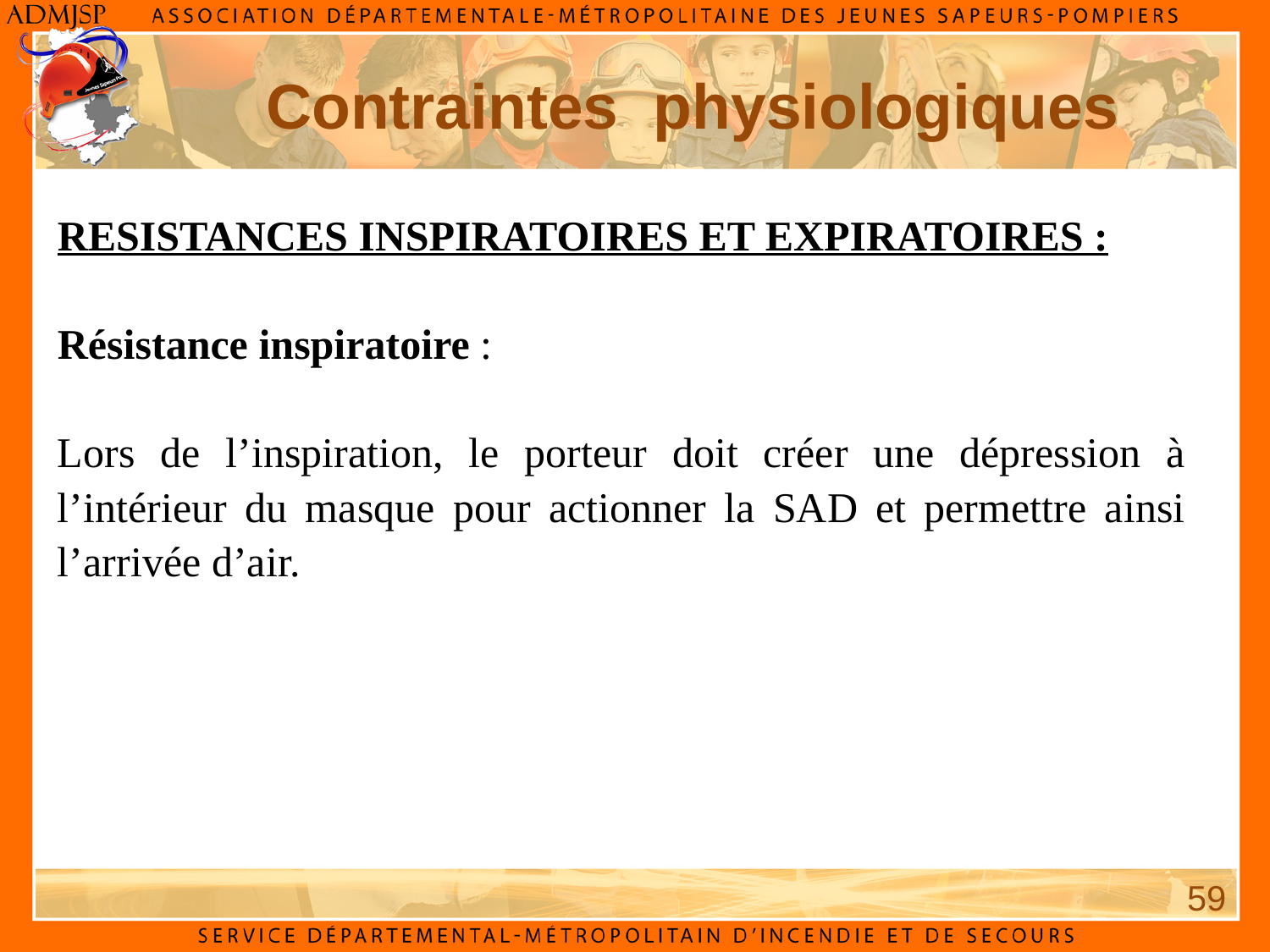

Contraintes  physiologiques
RESISTANCES INSPIRATOIRES ET EXPIRATOIRES :

Résistance inspiratoire :

Lors de l’inspiration, le porteur doit créer une dépression à l’intérieur du masque pour actionner la SAD et permettre ainsi l’arrivée d’air.
59